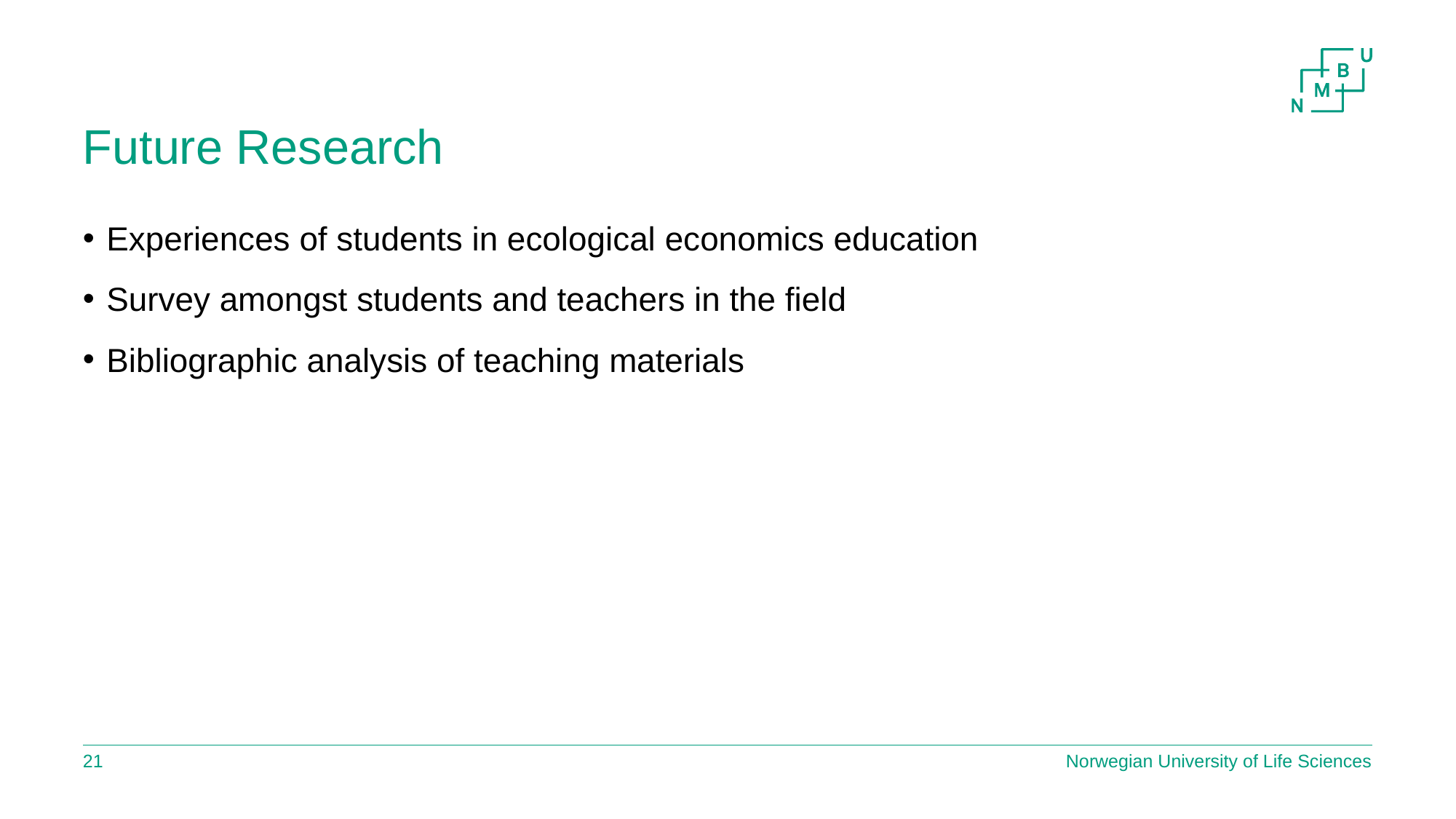

# Future Research
Experiences of students in ecological economics education
Survey amongst students and teachers in the field
Bibliographic analysis of teaching materials
21
Norwegian University of Life Sciences